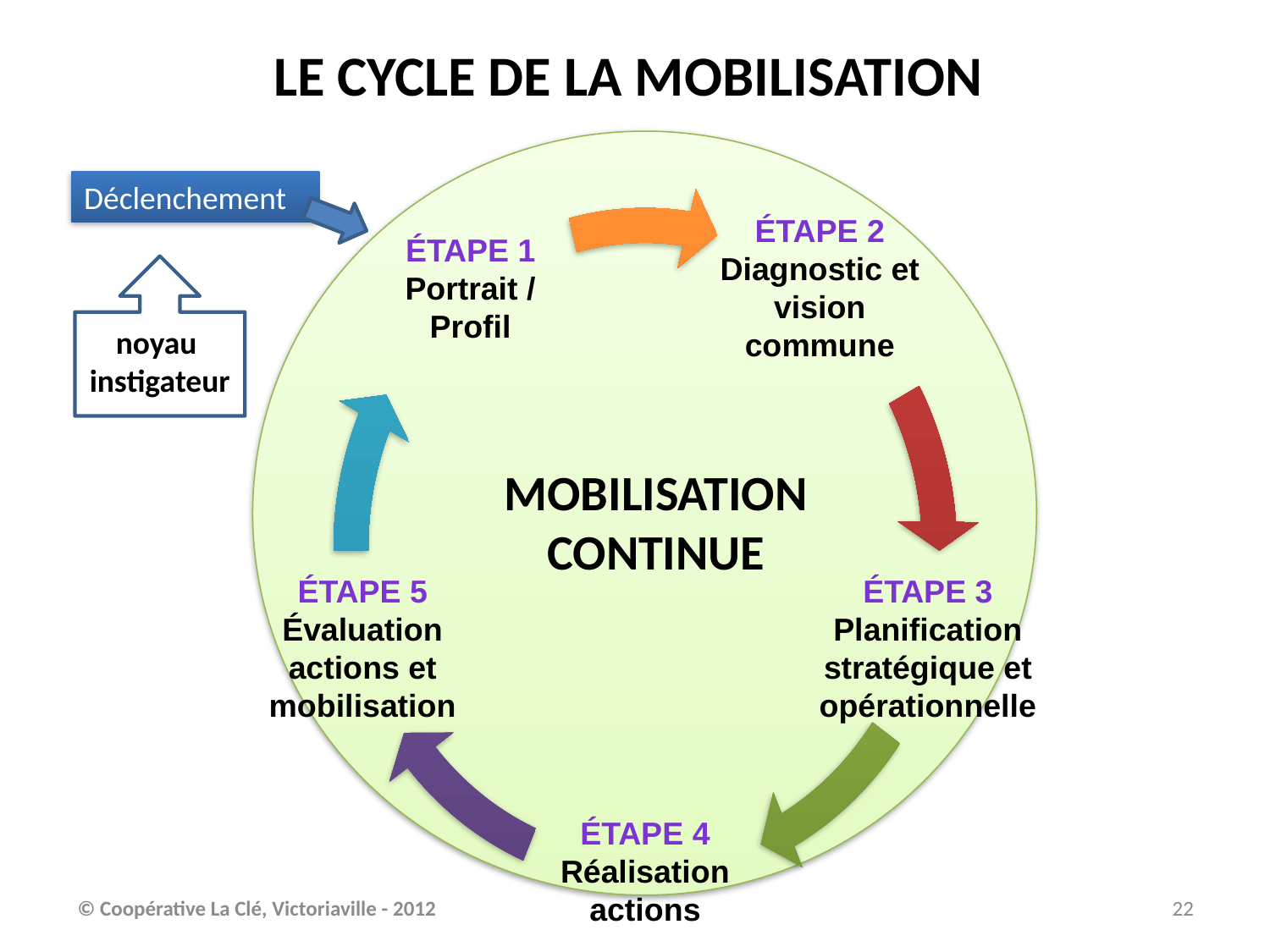

LE CYCLE DE LA MOBILISATION

Déclenchement
Étape 2
Diagnostic et vision commune
Étape 3
Planification stratégique et opérationnelle
Étape 4
Réalisation actions
Étape 5
Évaluation actions et mobilisation
Étape 1
Portrait / Profil

MOBILISATION CONTINUE

noyau
instigateur
© Coopérative La Clé, Victoriaville - 2012
22